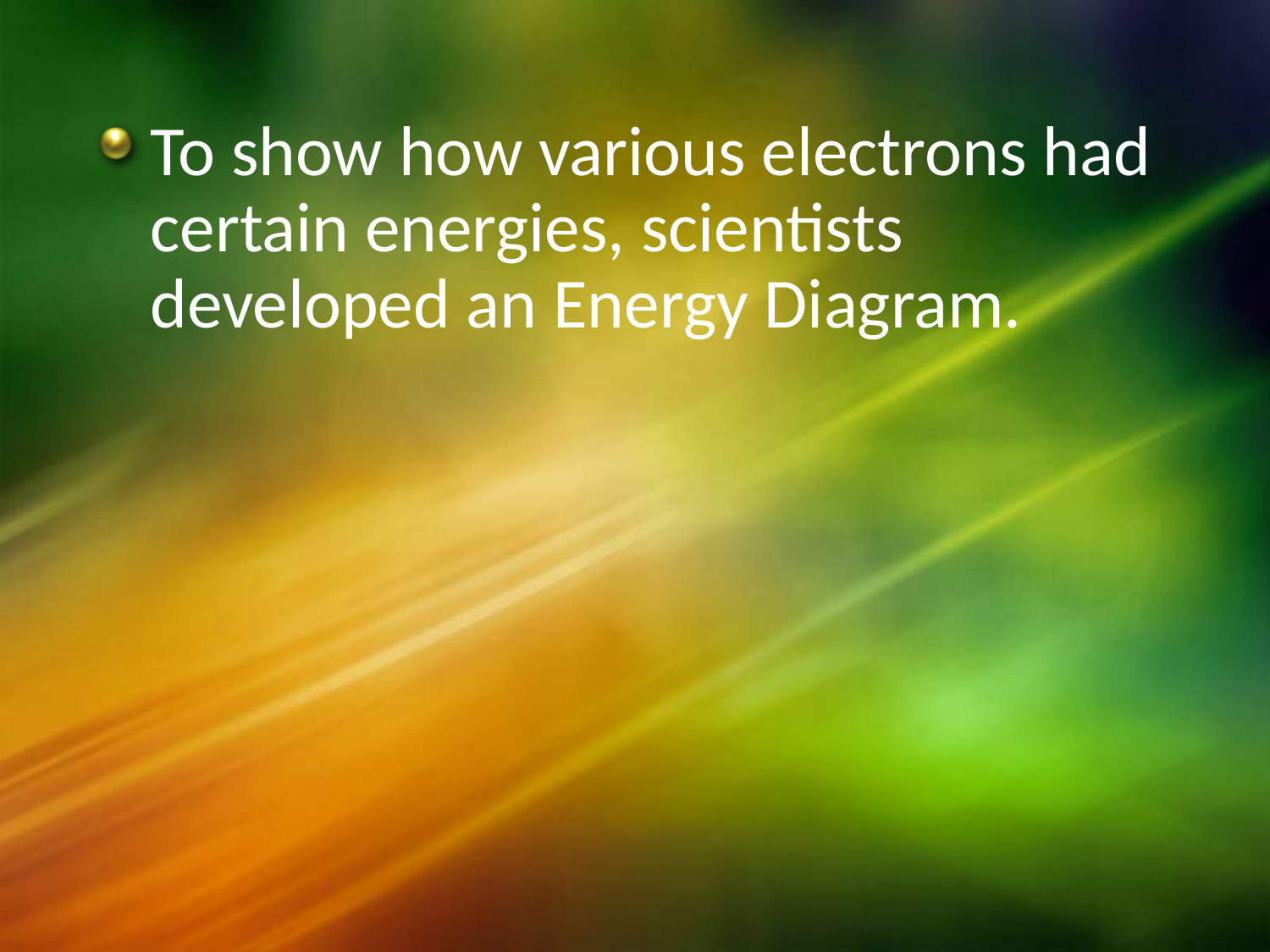

To show how various electrons had certain energies, scientists developed an Energy Diagram.